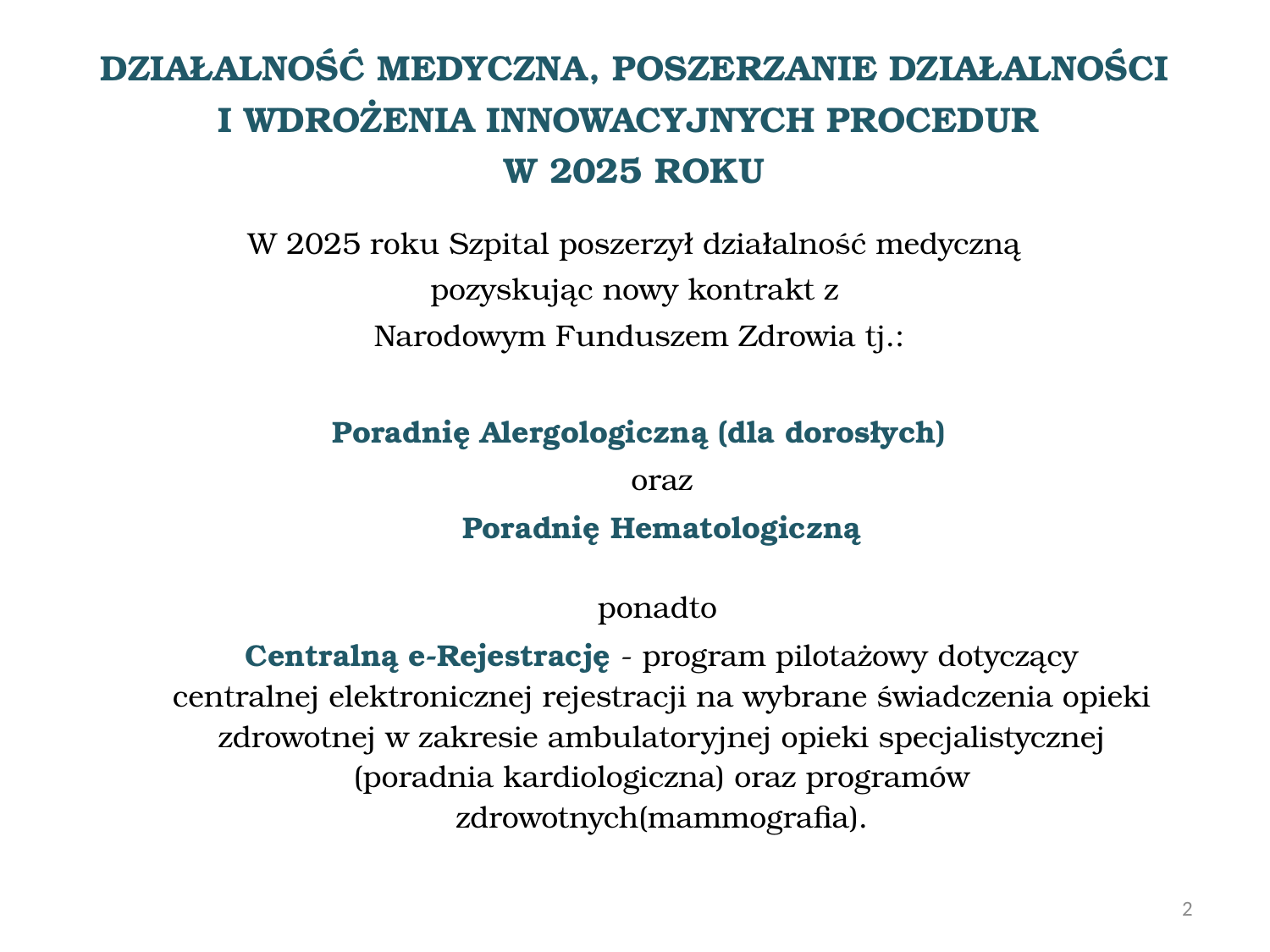

# DZIAŁALNOŚĆ MEDYCZNA, POSZERZANIE DZIAŁALNOŚCI I WDROŻENIA INNOWACYJNYCH PROCEDUR W 2025 ROKU

W 2025 roku Szpital poszerzył działalność medyczną
pozyskując nowy kontrakt z
Narodowym Funduszem Zdrowia tj.:

Poradnię Alergologiczną (dla dorosłych)
oraz
Poradnię Hematologiczną

ponadto
Centralną e-Rejestrację - program pilotażowy dotyczący centralnej elektronicznej rejestracji na wybrane świadczenia opieki zdrowotnej w zakresie ambulatoryjnej opieki specjalistycznej (poradnia kardiologiczna) oraz programów zdrowotnych(mammografia).
2